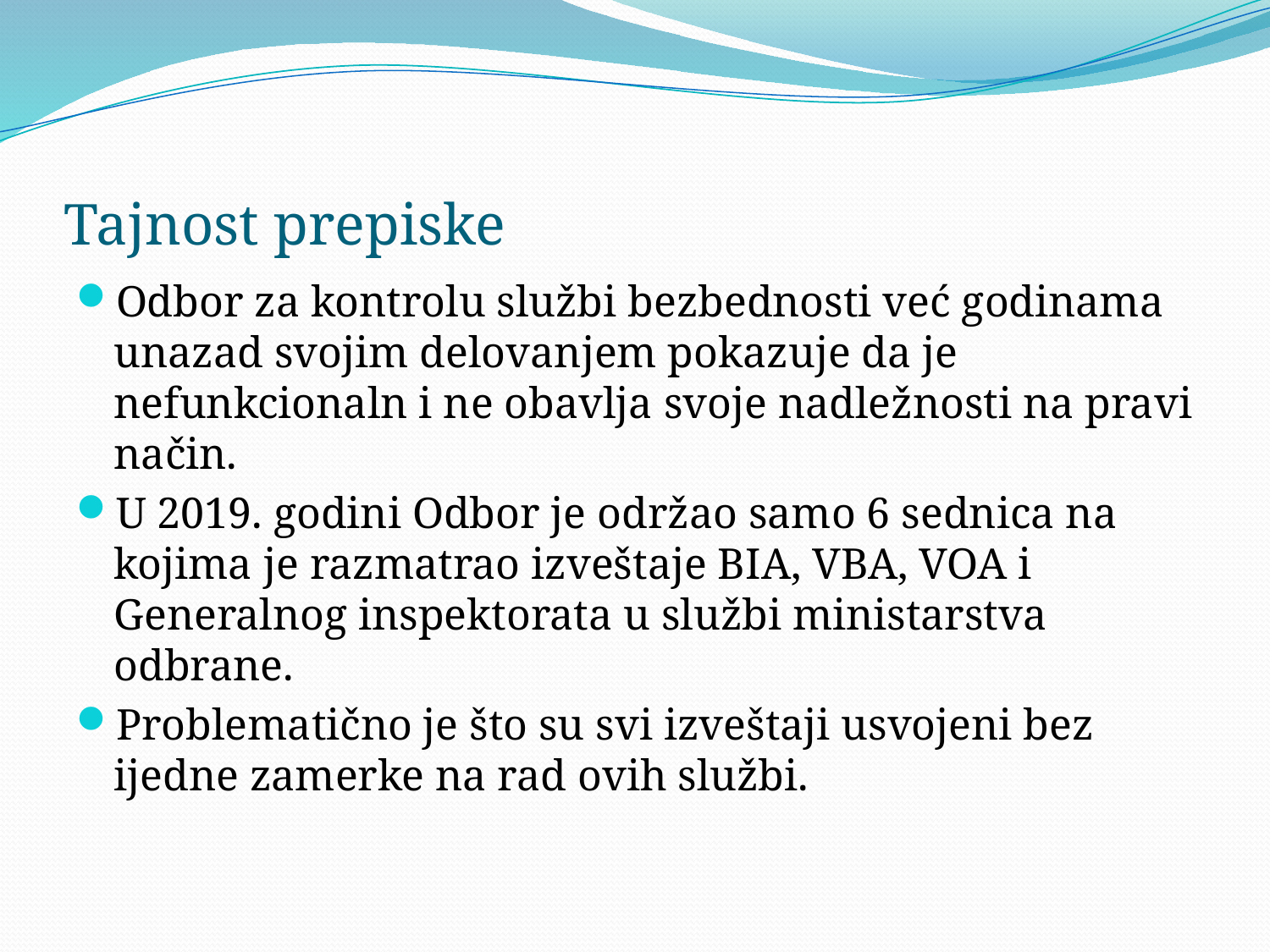

# Tajnost prepiske
Odbor za kontrolu službi bezbednosti već godinama unazad svojim delovanjem pokazuje da je nefunkcionaln i ne obavlja svoje nadležnosti na pravi način.
U 2019. godini Odbor je održao samo 6 sednica na kojima je razmatrao izveštaje BIA, VBA, VOA i Generalnog inspektorata u službi ministarstva odbrane.
Problematično je što su svi izveštaji usvojeni bez ijedne zamerke na rad ovih službi.